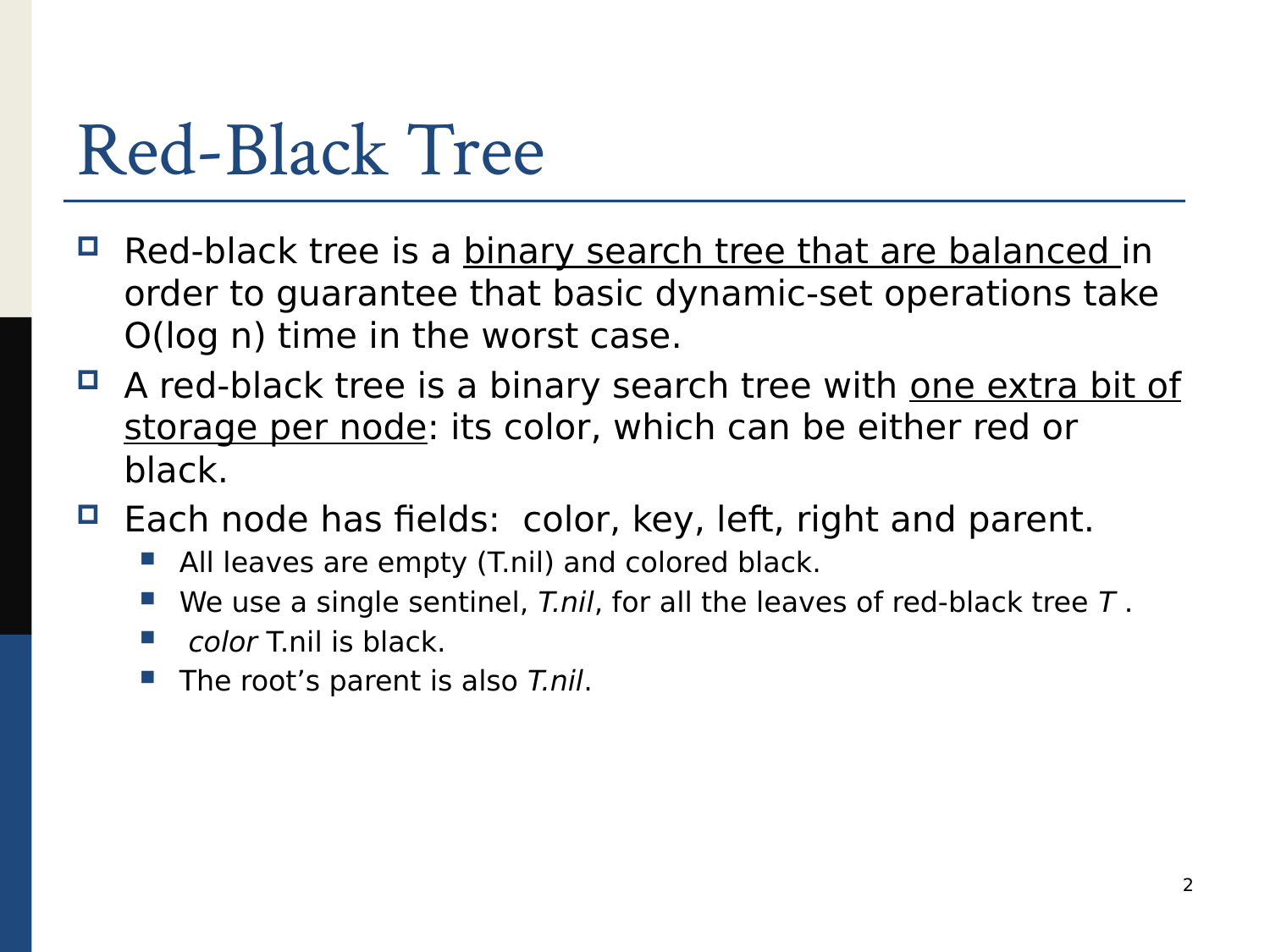

# Red-Black Tree
Red-black tree is a binary search tree that are balanced in order to guarantee that basic dynamic-set operations take O(log n) time in the worst case.
A red-black tree is a binary search tree with one extra bit of storage per node: its color, which can be either red or black.
Each node has fields:  color, key, left, right and parent.
All leaves are empty (T.nil) and colored black.
We use a single sentinel, T.nil, for all the leaves of red-black tree T .
 color T.nil is black.
The root’s parent is also T.nil.

2